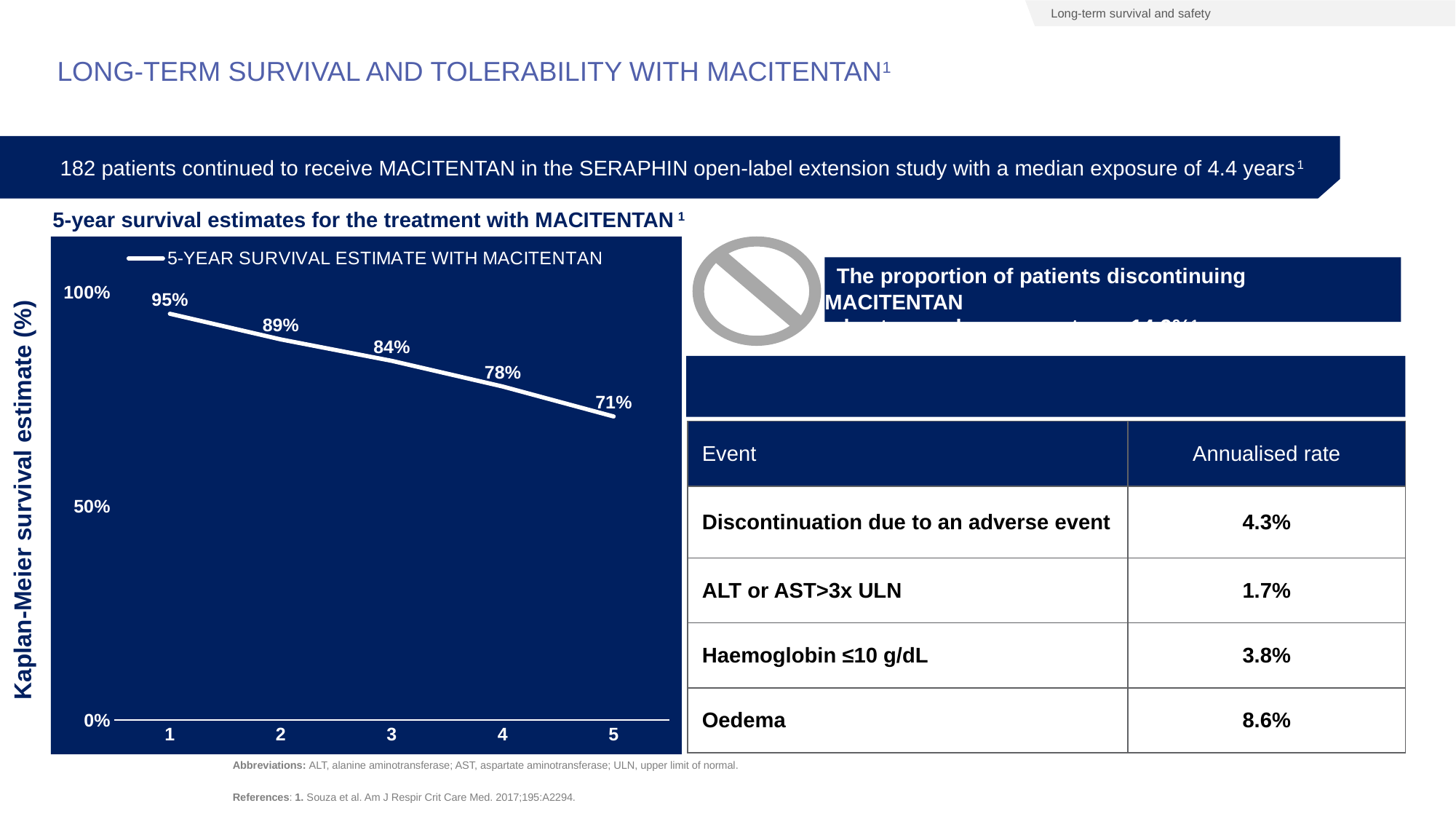

Long-term survival and safety
# Long-term survival and tolerability with macitentaN1
182 patients continued to receive MACITENTAN in the SERAPHIN open-label extension study with a median exposure of 4.4 years1
5-year survival estimates for the treatment with MACITENTAN 1

### Chart

| Category | 5-YEAR SURVIVAL ESTIMATE WITH MACITENTAN |
|---|---|
| 1 | 0.95 |
| 2 | 0.89 |
| 3 | 0.84 |
| 4 | 0.78 |
| 5 | 0.71 |
  The proportion of patients discontinuing MACITENTAN
  due to an adverse event was 14.9%1

  Annualised rates of adverse events1

| Event | Annualised rate |
| --- | --- |
| Discontinuation due to an adverse event | 4.3% |
| ALT or AST>3x ULN | 1.7% |
| Haemoglobin ≤10 g/dL | 3.8% |
| Oedema | 8.6% |
Kaplan-Meier survival estimate (%)

References: 1. Souza et al. Am J Respir Crit Care Med. 2017;195:A2294.
Abbreviations: ALT, alanine aminotransferase; AST, aspartate aminotransferase; ULN, upper limit of normal.